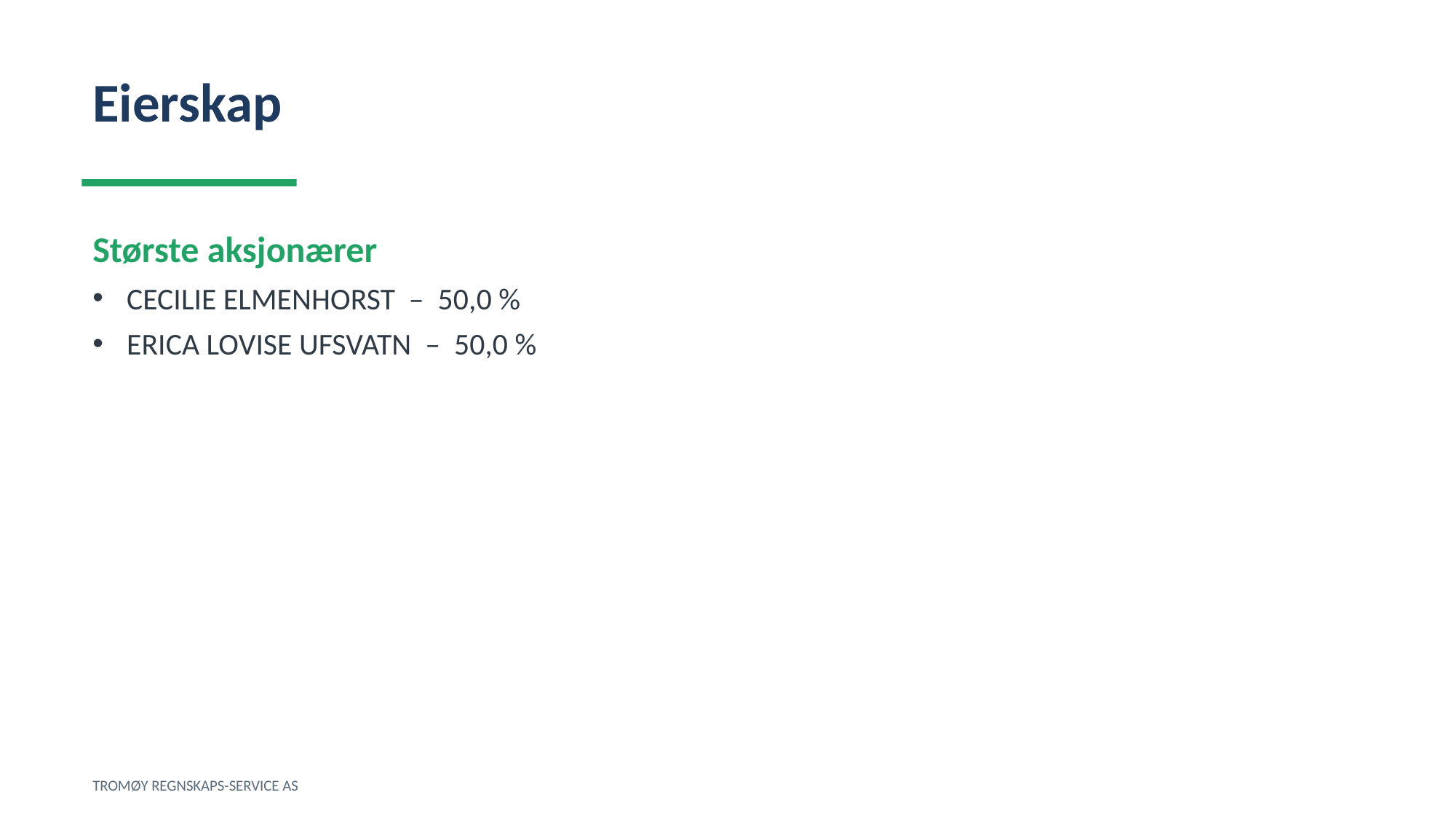

Eierskap

Største aksjonærer
CECILIE ELMENHORST  –  50,0 %
ERICA LOVISE UFSVATN  –  50,0 %
TROMØY REGNSKAPS-SERVICE AS